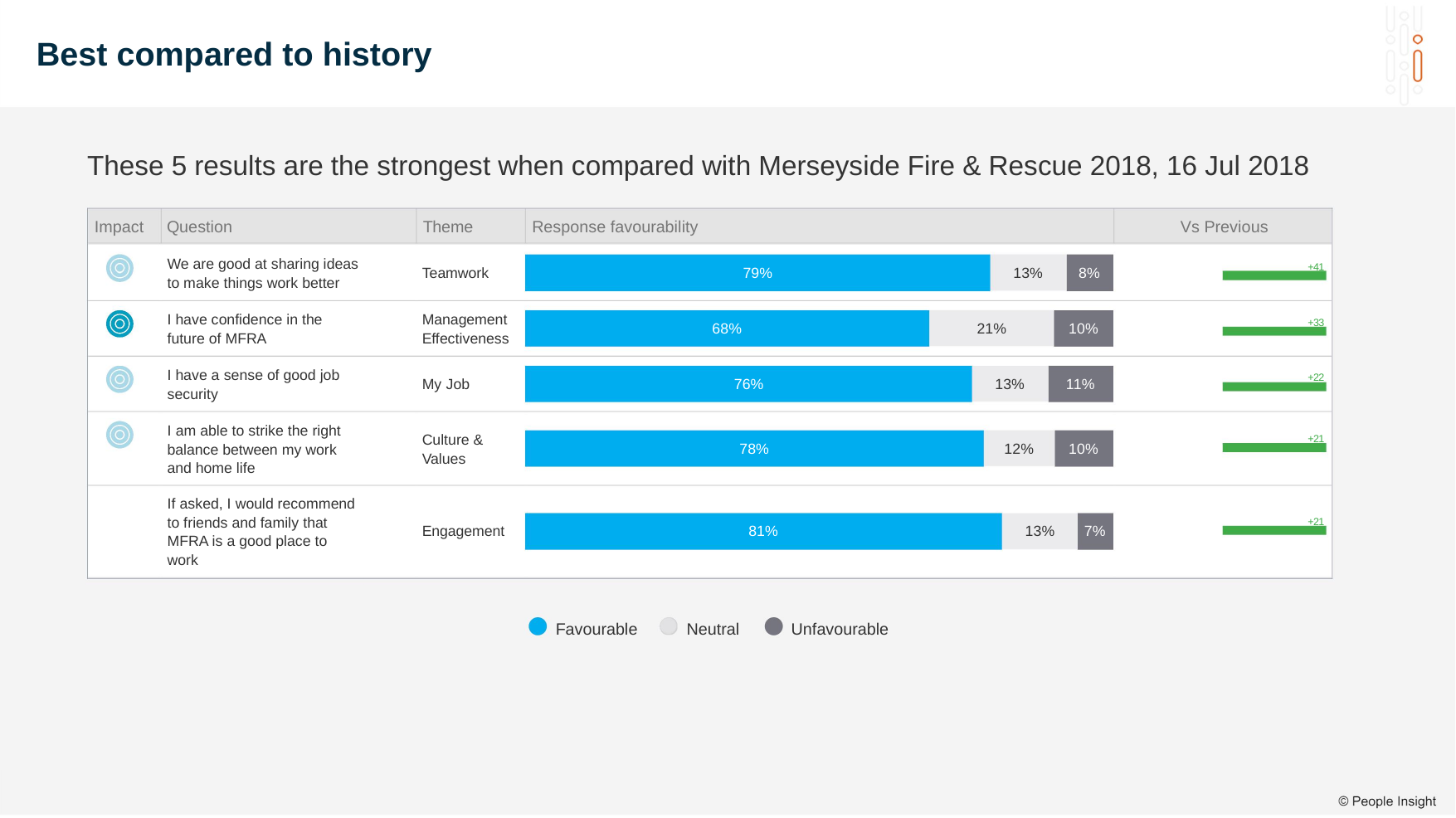

Best compared to history
These 5 results are the strongest when compared with Merseyside Fire & Rescue 2018, 16 Jul 2018
Impact Question
Theme
Response favourability
Vs Previous
We are good at sharing ideas
to make things work better
+41
+33
+22
Teamwork
79%
13%
8%
10%
11%
I have confidence in the
future of MFRA
Management
Effectiveness
68%
21%
I have a sense of good job
security
My Job
76%
13%
I am able to strike the right
balance between my work
and home life
Culture &
Values
+21
+21
78%
12%
10%
If asked, I would recommend
to friends and family that
MFRA is a good place to
work
Engagement
81%
13%
7%
Favourable
Neutral
Unfavourable